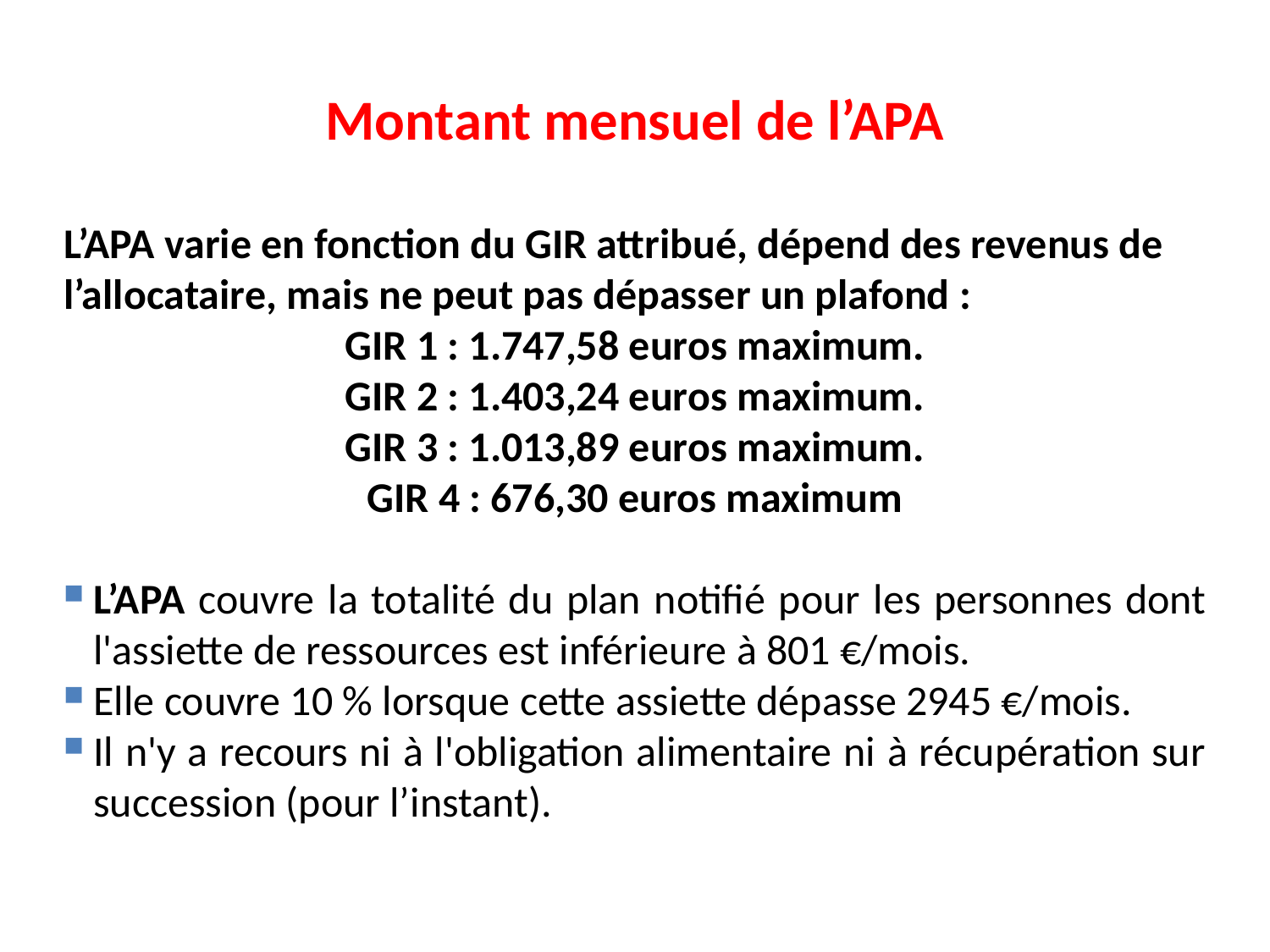

# Montant mensuel de l’APA
L’APA varie en fonction du GIR attribué, dépend des revenus de l’allocataire, mais ne peut pas dépasser un plafond :
GIR 1 : 1.747,58 euros maximum.
GIR 2 : 1.403,24 euros maximum.
GIR 3 : 1.013,89 euros maximum.
GIR 4 : 676,30 euros maximum

L’APA couvre la totalité du plan notifié pour les personnes dont l'assiette de ressources est inférieure à 801 €/mois.
Elle couvre 10 % lorsque cette assiette dépasse 2945 €/mois.
Il n'y a recours ni à l'obligation alimentaire ni à récupération sur succession (pour l’instant).